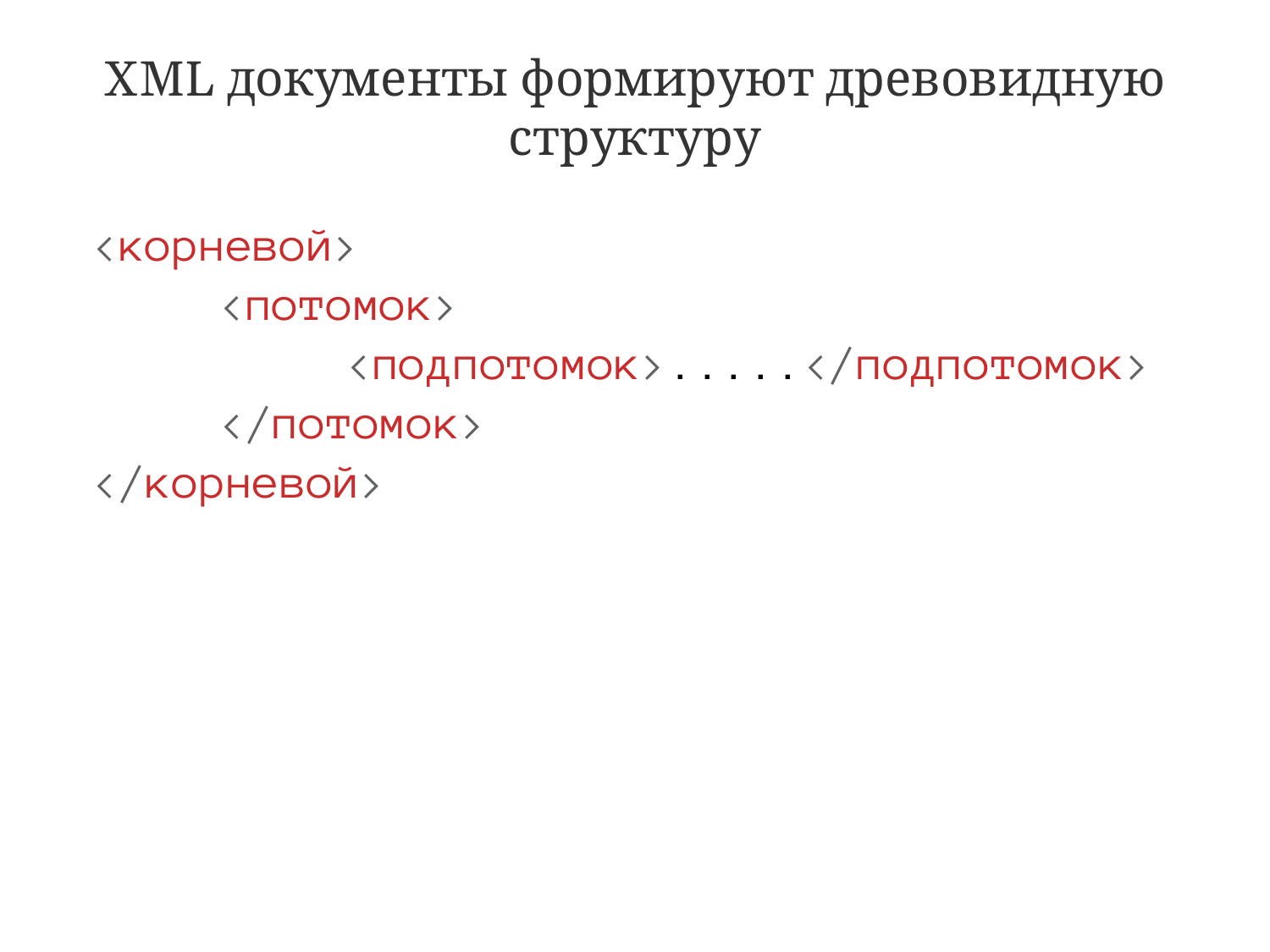

XML документы формируют древовидную структуру

<корневой>
	<потомок> 				 			<подпотомок>.....</подпотомок>
	</потомок>
</корневой>